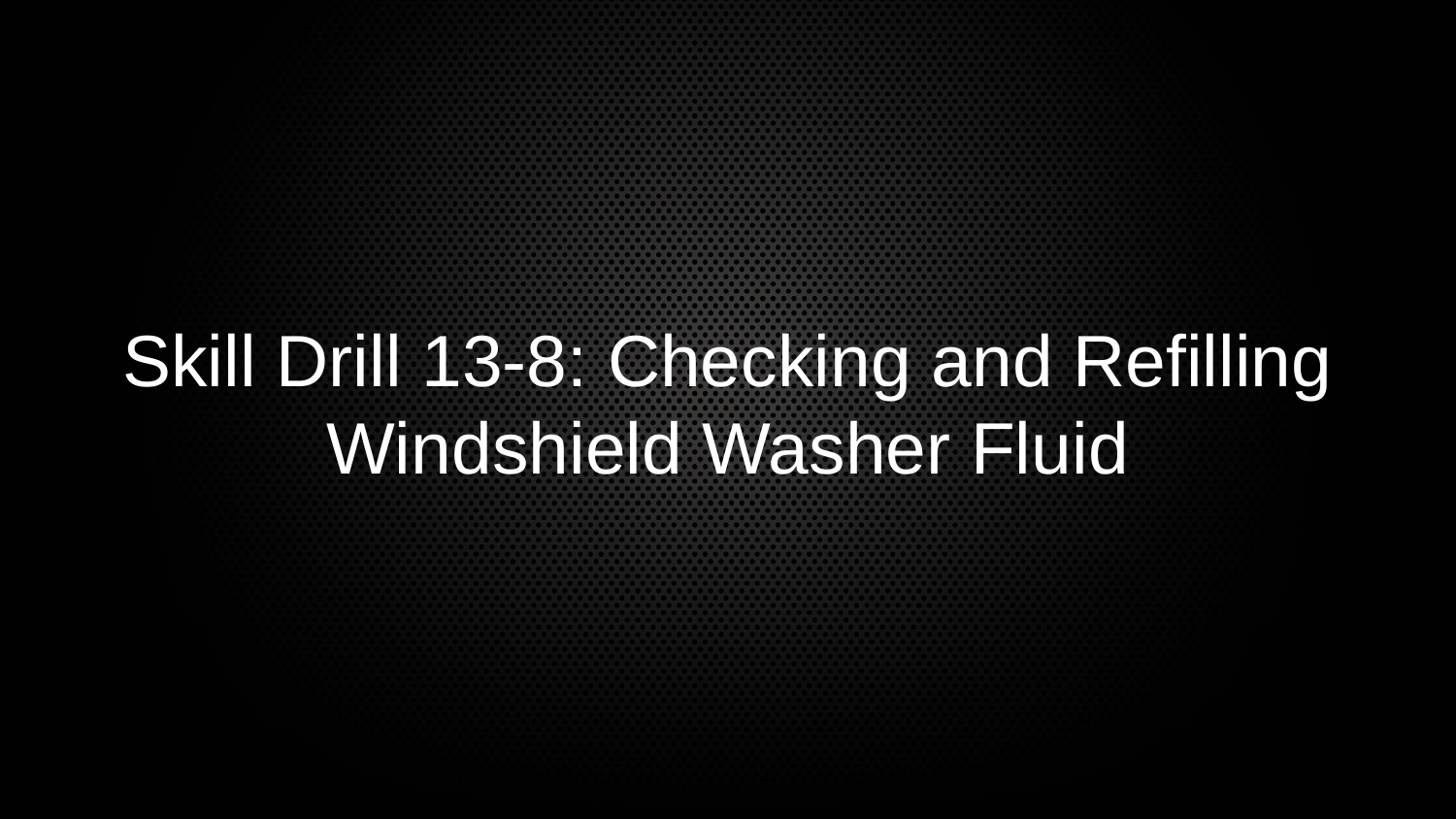

Skill Drill 13-8: Checking and Refilling Windshield Washer Fluid